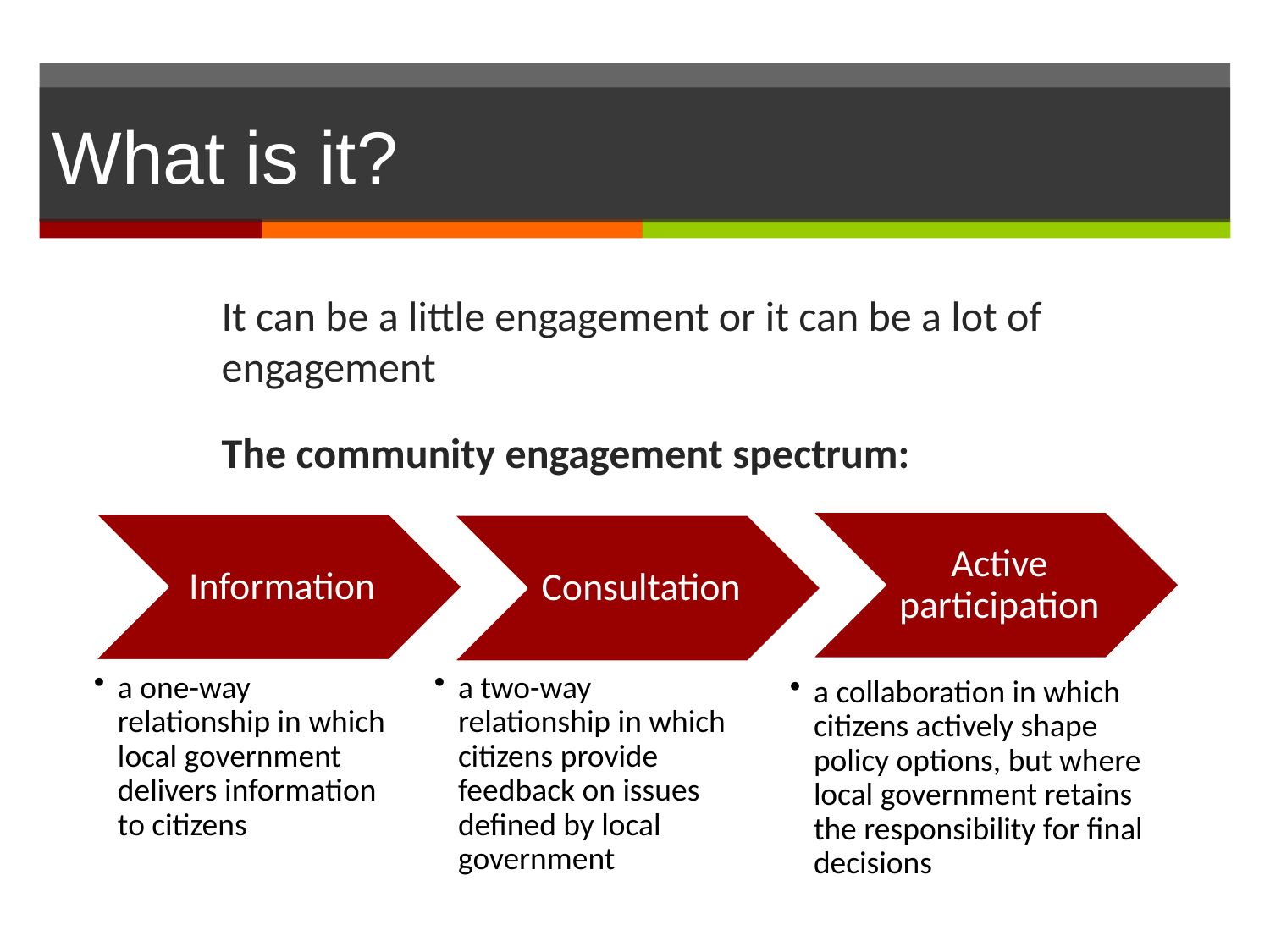

# What is it?
It can be a little engagement or it can be a lot of engagement
The community engagement spectrum:

Information
a one-way relationship in which local government delivers information to citizens
Consultation
a two-way relationship in which citizens provide feedback on issues defined by local government
Active participation
a collaboration in which citizens actively shape policy options, but where local government retains the responsibility for final decisions